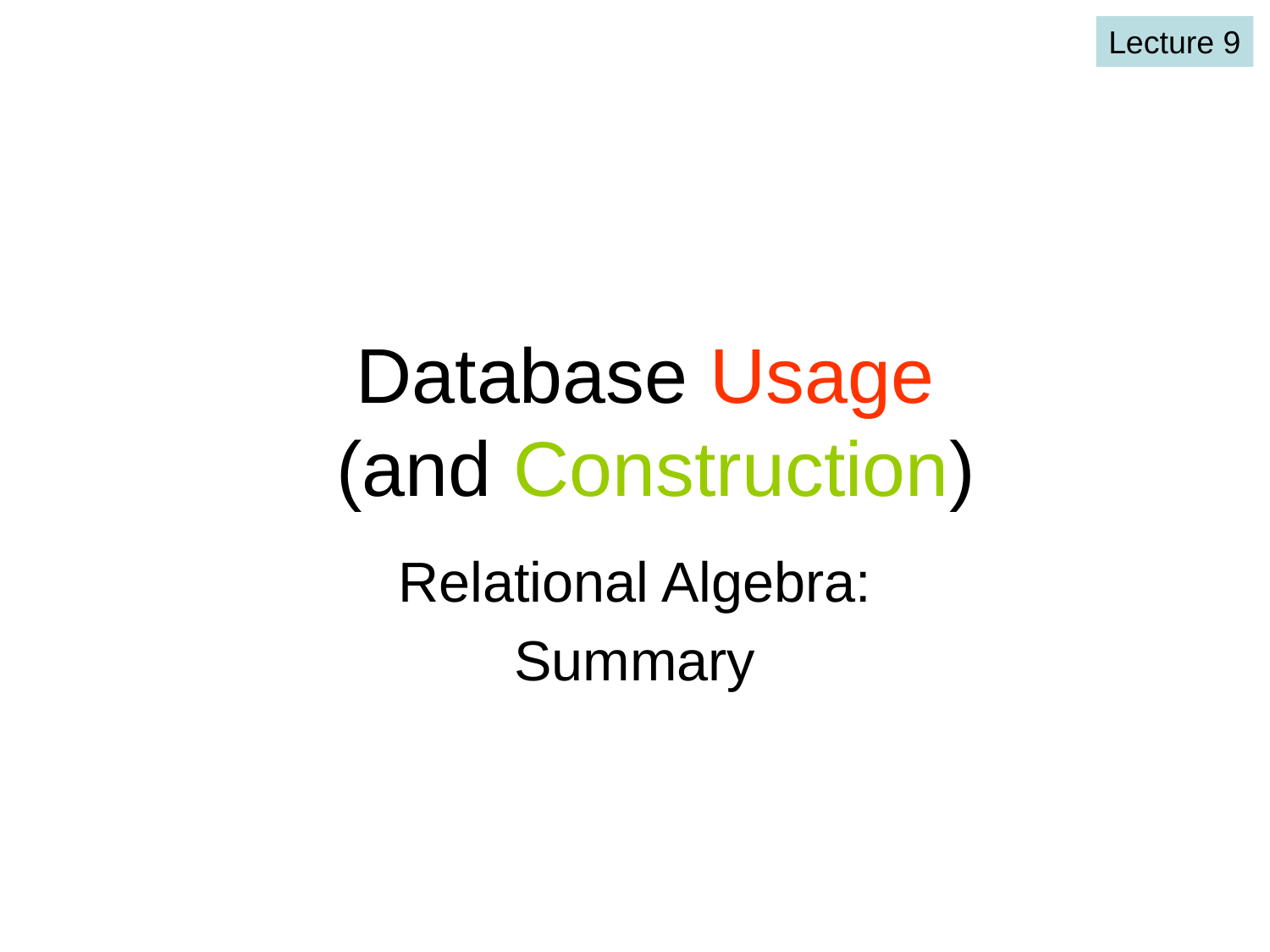

Lecture 9
Database Usage
(and Construction)
Relational Algebra:
Summary